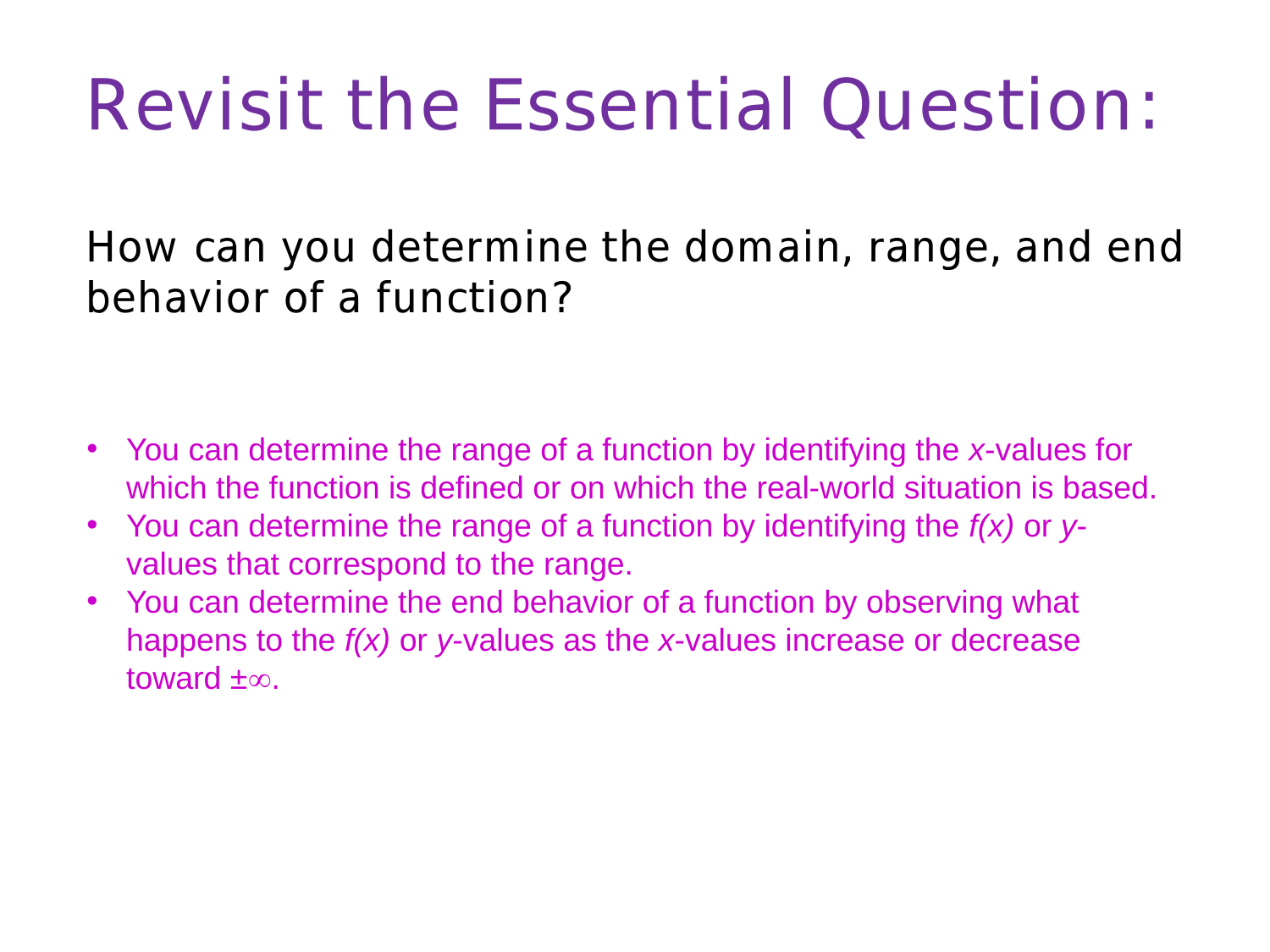

Revisit the Essential Question:

How can you determine the domain, range, and end behavior of a function?
You can determine the range of a function by identifying the x-values for which the function is defined or on which the real-world situation is based.
You can determine the range of a function by identifying the f(x) or y-values that correspond to the range.
You can determine the end behavior of a function by observing what happens to the f(x) or y-values as the x-values increase or decrease toward ±∞.